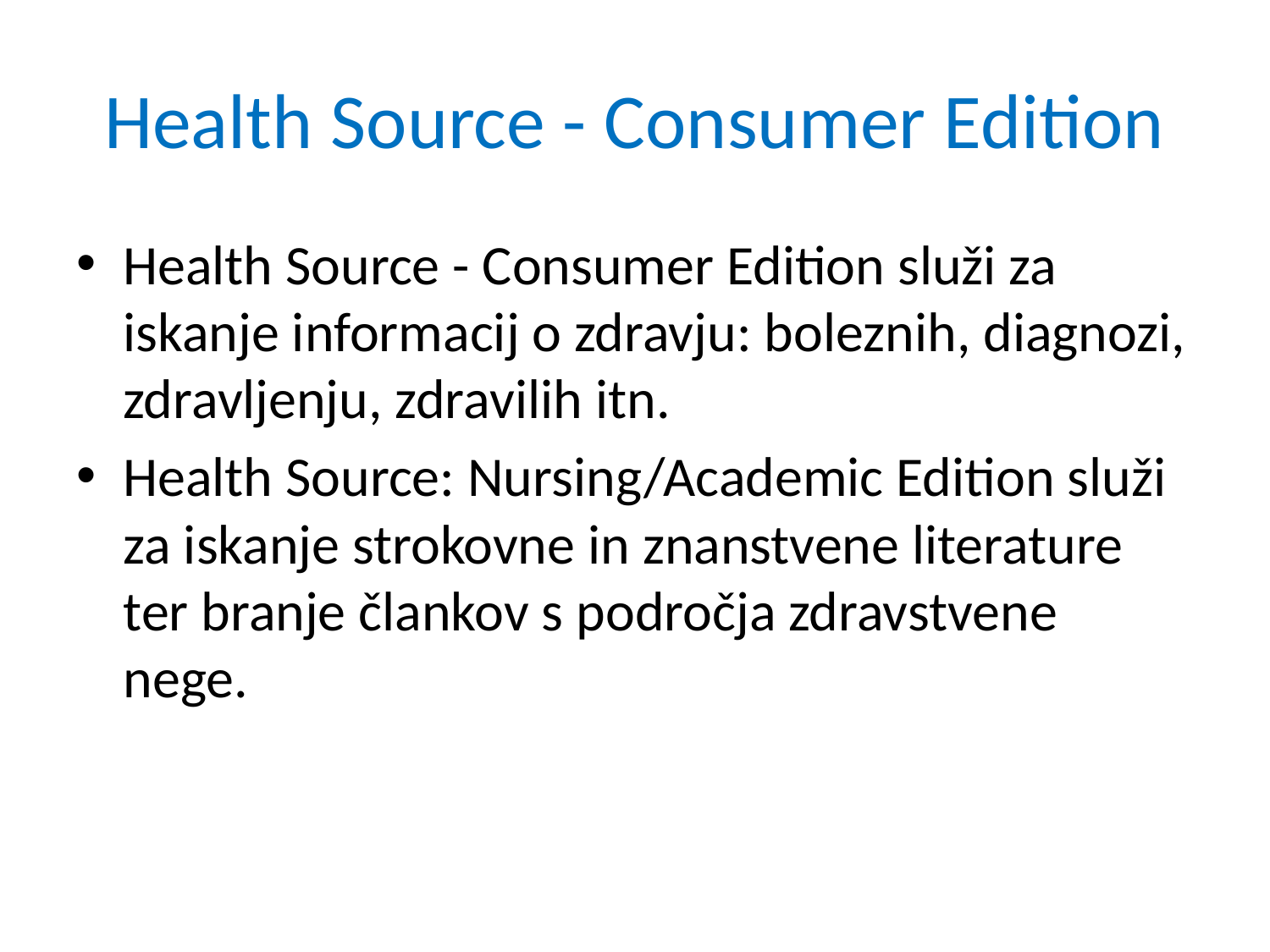

# Health Source - Consumer Edition
Health Source - Consumer Edition služi za iskanje informacij o zdravju: boleznih, diagnozi, zdravljenju, zdravilih itn.
Health Source: Nursing/Academic Edition služi za iskanje strokovne in znanstvene literature ter branje člankov s področja zdravstvene nege.